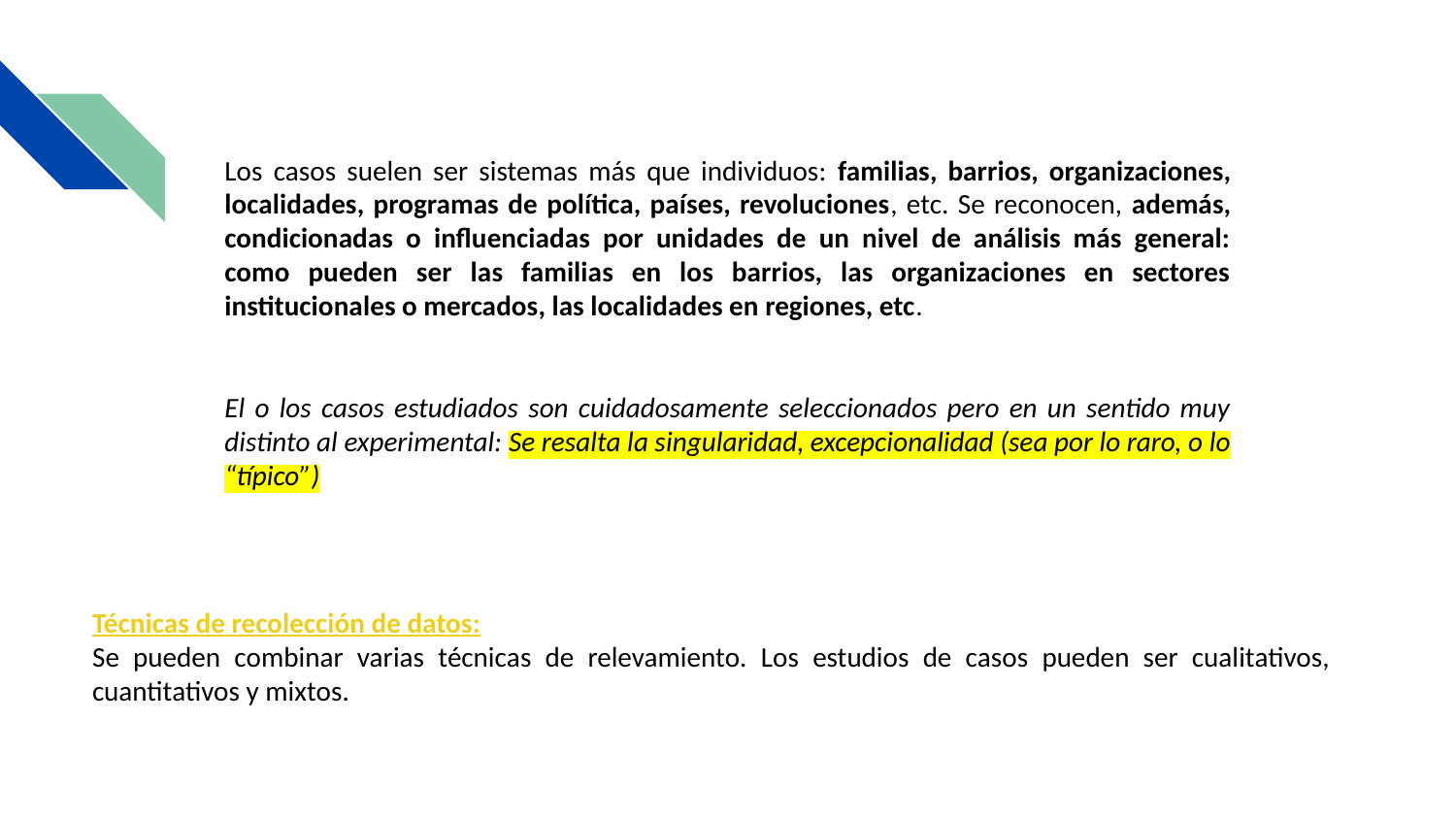

Los casos suelen ser sistemas más que individuos: familias, barrios, organizaciones, localidades, programas de política, países, revoluciones, etc. Se reconocen, además, condicionadas o influenciadas por unidades de un nivel de análisis más general: como pueden ser las familias en los barrios, las organizaciones en sectores institucionales o mercados, las localidades en regiones, etc.

El o los casos estudiados son cuidadosamente seleccionados pero en un sentido muy distinto al experimental: Se resalta la singularidad, excepcionalidad (sea por lo raro, o lo “típico”)
Técnicas de recolección de datos:
Se pueden combinar varias técnicas de relevamiento. Los estudios de casos pueden ser cualitativos, cuantitativos y mixtos.